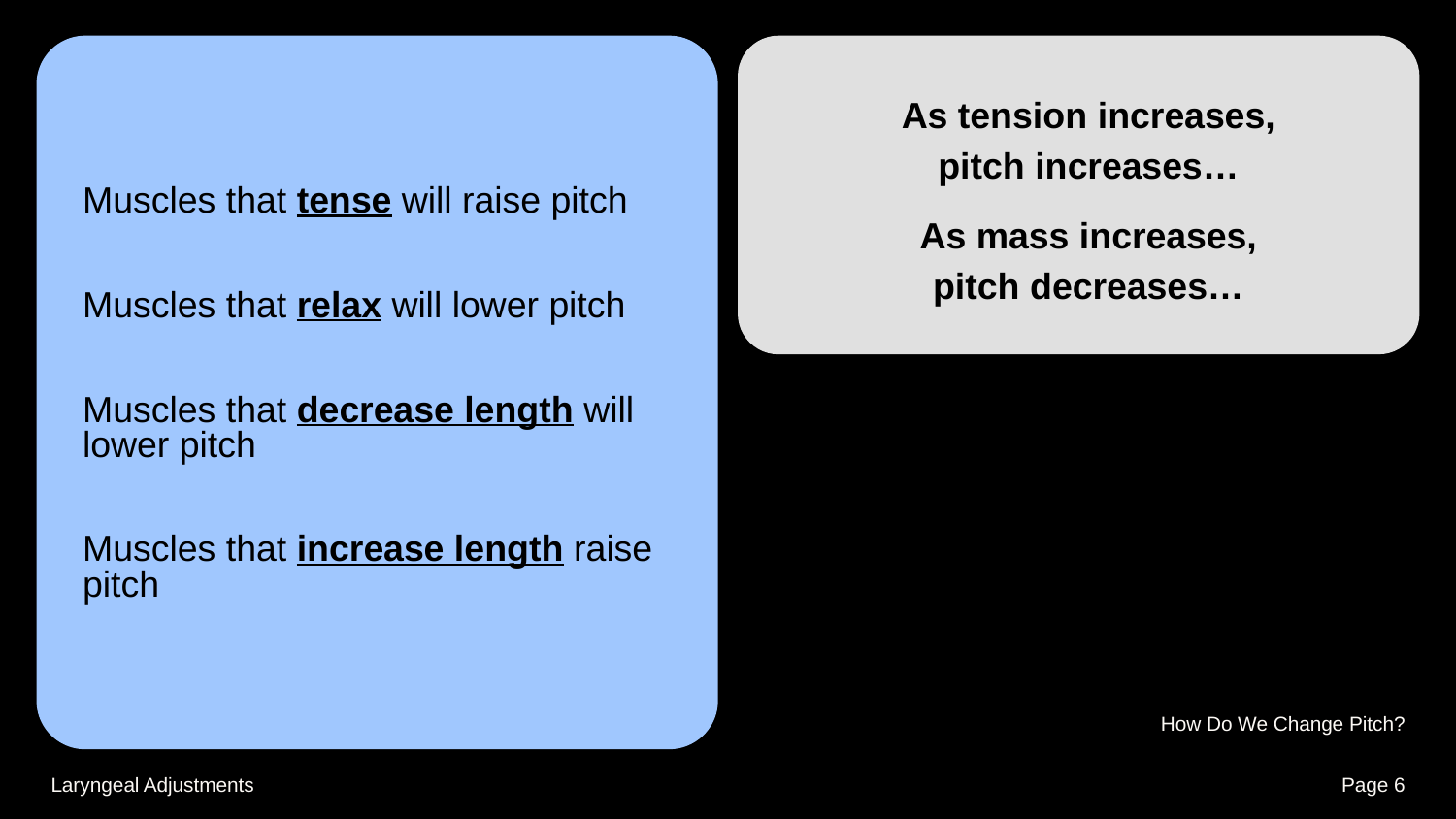

As tension increases, pitch increases…
As mass increases, pitch decreases…
Muscles that tense will raise pitch

Muscles that relax will lower pitch

Muscles that decrease length will lower pitch

Muscles that increase length raise pitch
How Do We Change Pitch?
Page #
Laryngeal Adjustments
6